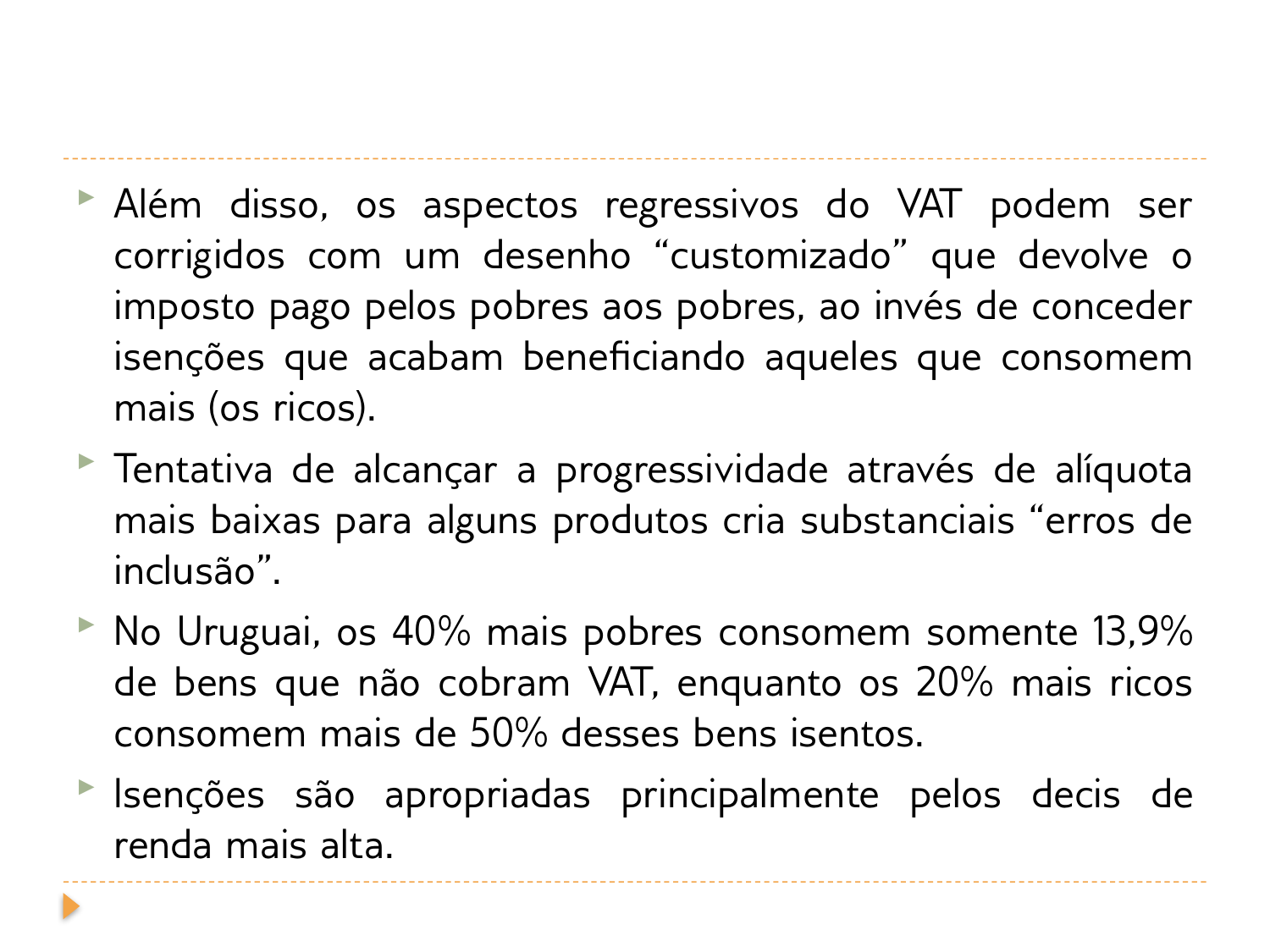

#
Além disso, os aspectos regressivos do VAT podem ser corrigidos com um desenho “customizado” que devolve o imposto pago pelos pobres aos pobres, ao invés de conceder isenções que acabam beneficiando aqueles que consomem mais (os ricos).
Tentativa de alcançar a progressividade através de alíquota mais baixas para alguns produtos cria substanciais “erros de inclusão”.
No Uruguai, os 40% mais pobres consomem somente 13,9% de bens que não cobram VAT, enquanto os 20% mais ricos consomem mais de 50% desses bens isentos.
Isenções são apropriadas principalmente pelos decis de renda mais alta.